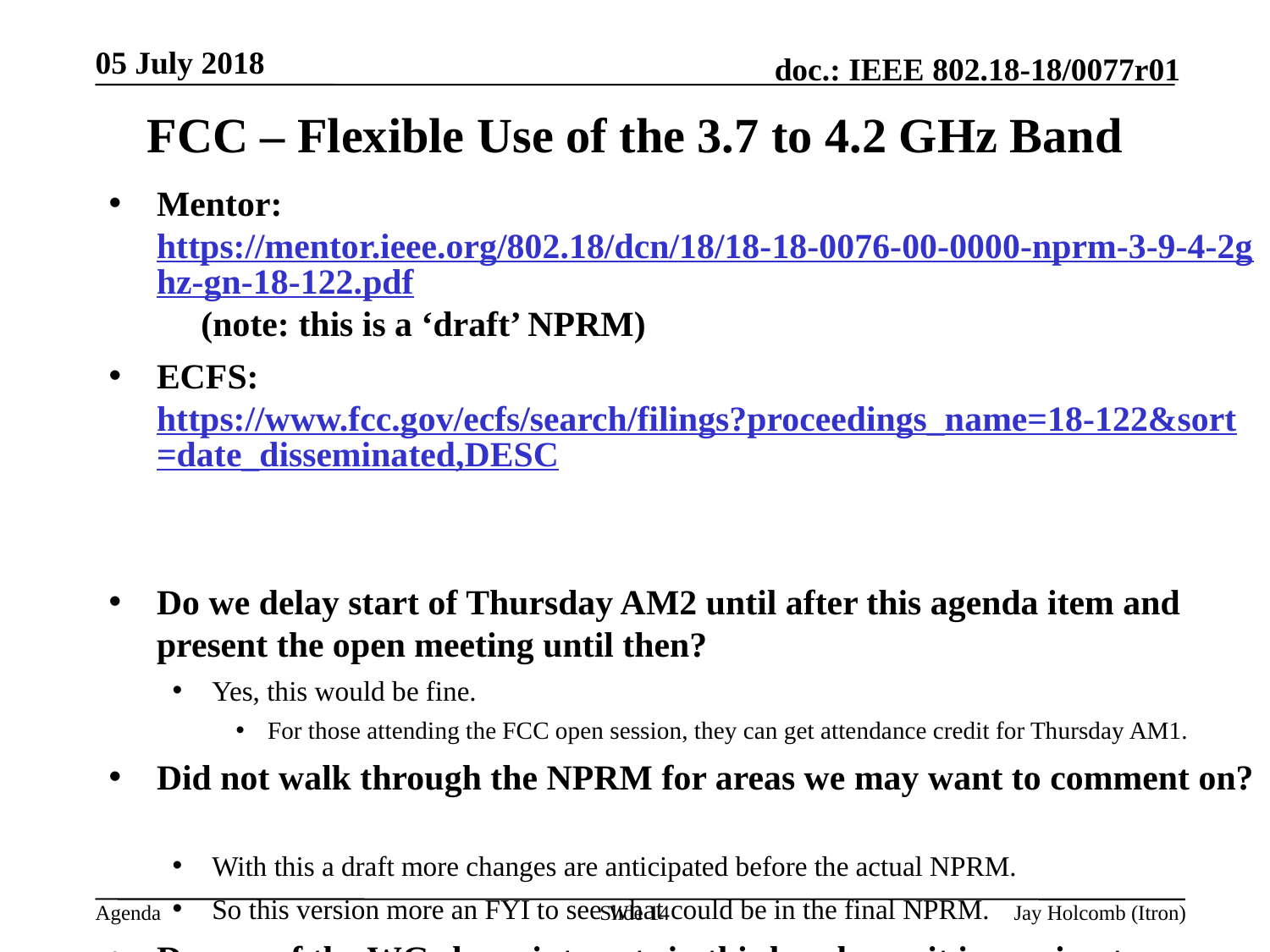

05 July 2018
# FCC – Flexible Use of the 3.7 to 4.2 GHz Band
Mentor:  https://mentor.ieee.org/802.18/dcn/18/18-18-0076-00-0000-nprm-3-9-4-2ghz-gn-18-122.pdf     (note: this is a ‘draft’ NPRM)
ECFS: https://www.fcc.gov/ecfs/search/filings?proceedings_name=18-122&sort=date_disseminated,DESC

Do we delay start of Thursday AM2 until after this agenda item and present the open meeting until then?
Yes, this would be fine.
For those attending the FCC open session, they can get attendance credit for Thursday AM1.
Did not walk through the NPRM for areas we may want to comment on?
With this a draft more changes are anticipated before the actual NPRM.
So this version more an FYI to see what could be in the final NPRM.
Do any of the WGs have interests in this band now it is moving to a NPRM?
Slide 14
Jay Holcomb (Itron)